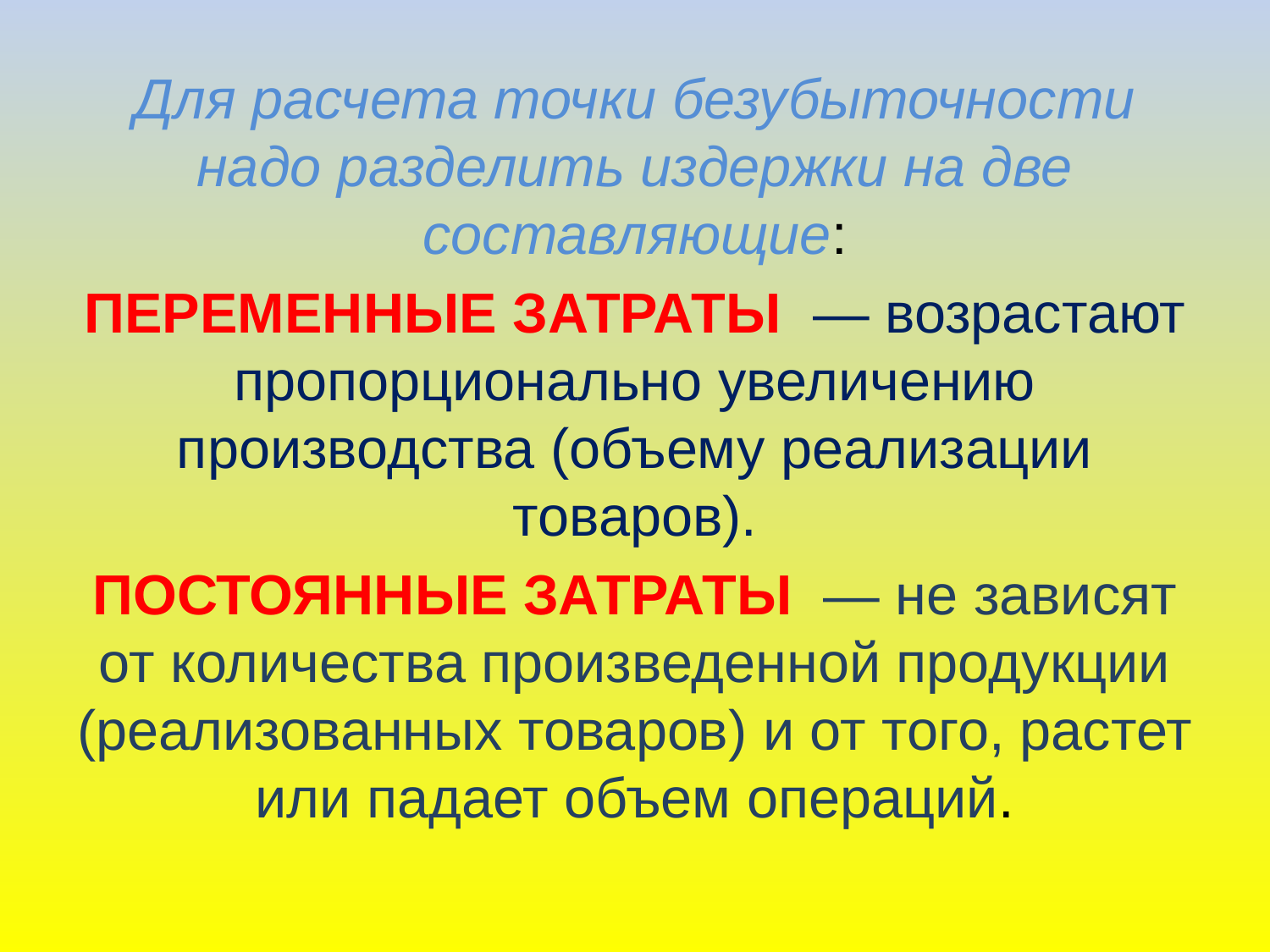

Для расчета точки безубыточности надо разделить издержки на две составляющие:
ПЕРЕМЕННЫЕ ЗАТРАТЫ  — возрастают пропорционально увеличению производства (объему реализации товаров).
ПОСТОЯННЫЕ ЗАТРАТЫ  — не зависят от количества произведенной продукции (реализованных товаров) и от того, растет или падает объем операций.